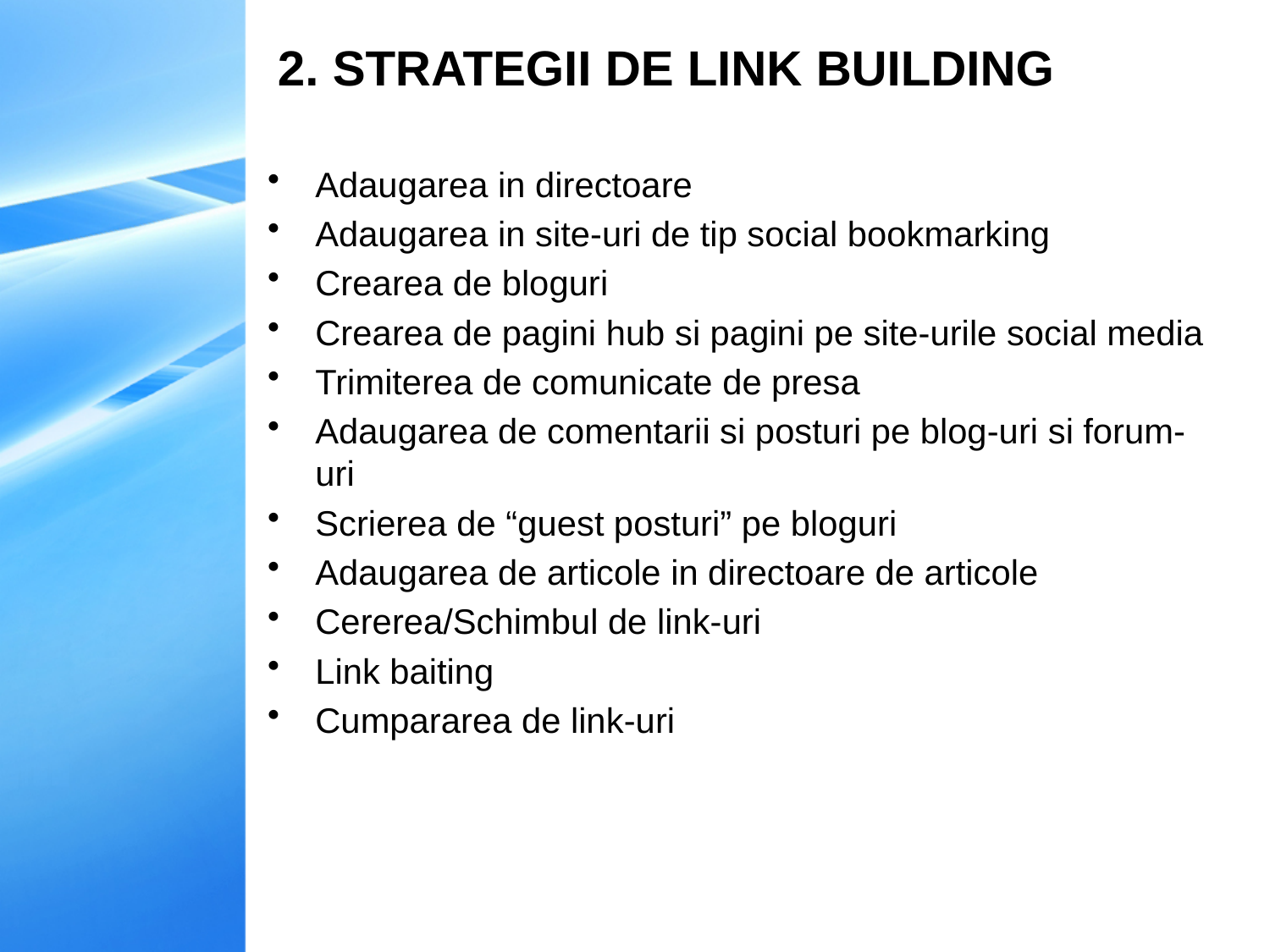

# 2. STRATEGII DE LINK BUILDING

Adaugarea in directoare
Adaugarea in site-uri de tip social bookmarking
Crearea de bloguri
Crearea de pagini hub si pagini pe site-urile social media
Trimiterea de comunicate de presa
Adaugarea de comentarii si posturi pe blog-uri si forum-uri
Scrierea de “guest posturi” pe bloguri
Adaugarea de articole in directoare de articole
Cererea/Schimbul de link-uri
Link baiting
Cumpararea de link-uri